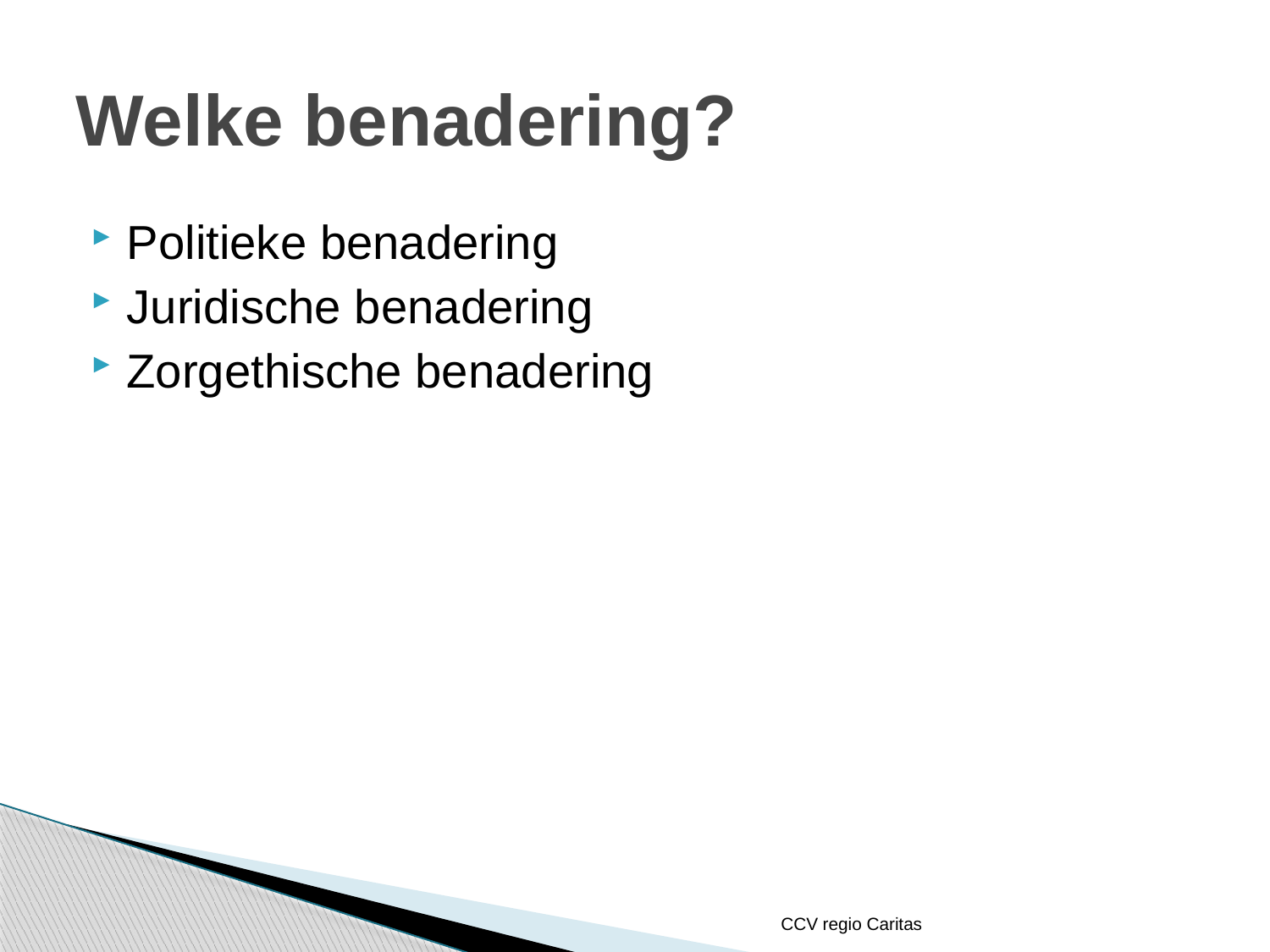

# Welke benadering?
Politieke benadering
Juridische benadering
Zorgethische benadering

CCV regio Caritas